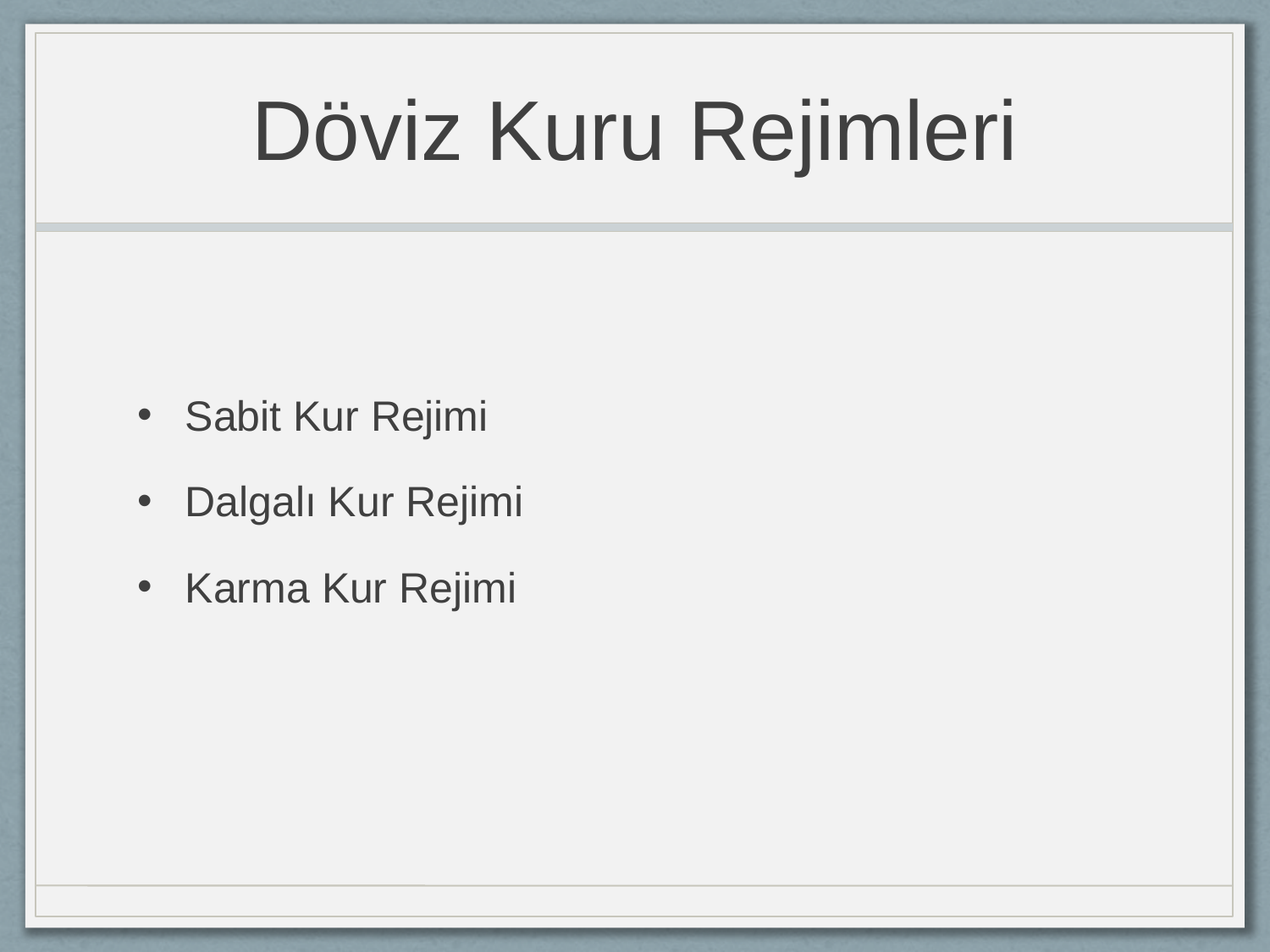

# Döviz Kuru Rejimleri

Sabit Kur Rejimi
Dalgalı Kur Rejimi
Karma Kur Rejimi